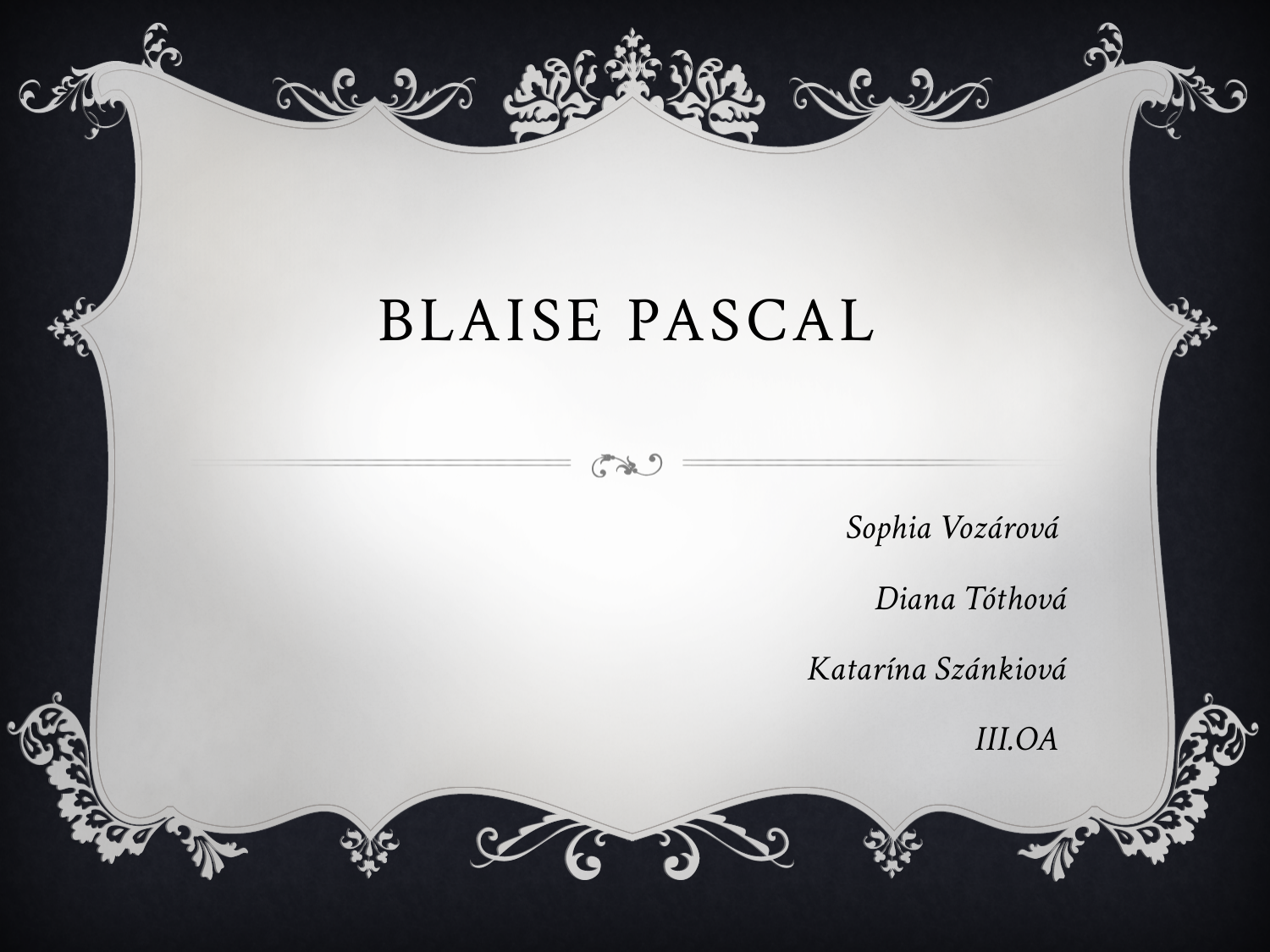

# Blaise Pascal
Sophia Vozárová
Diana Tóthová
Katarína Szánkiová
III.OA